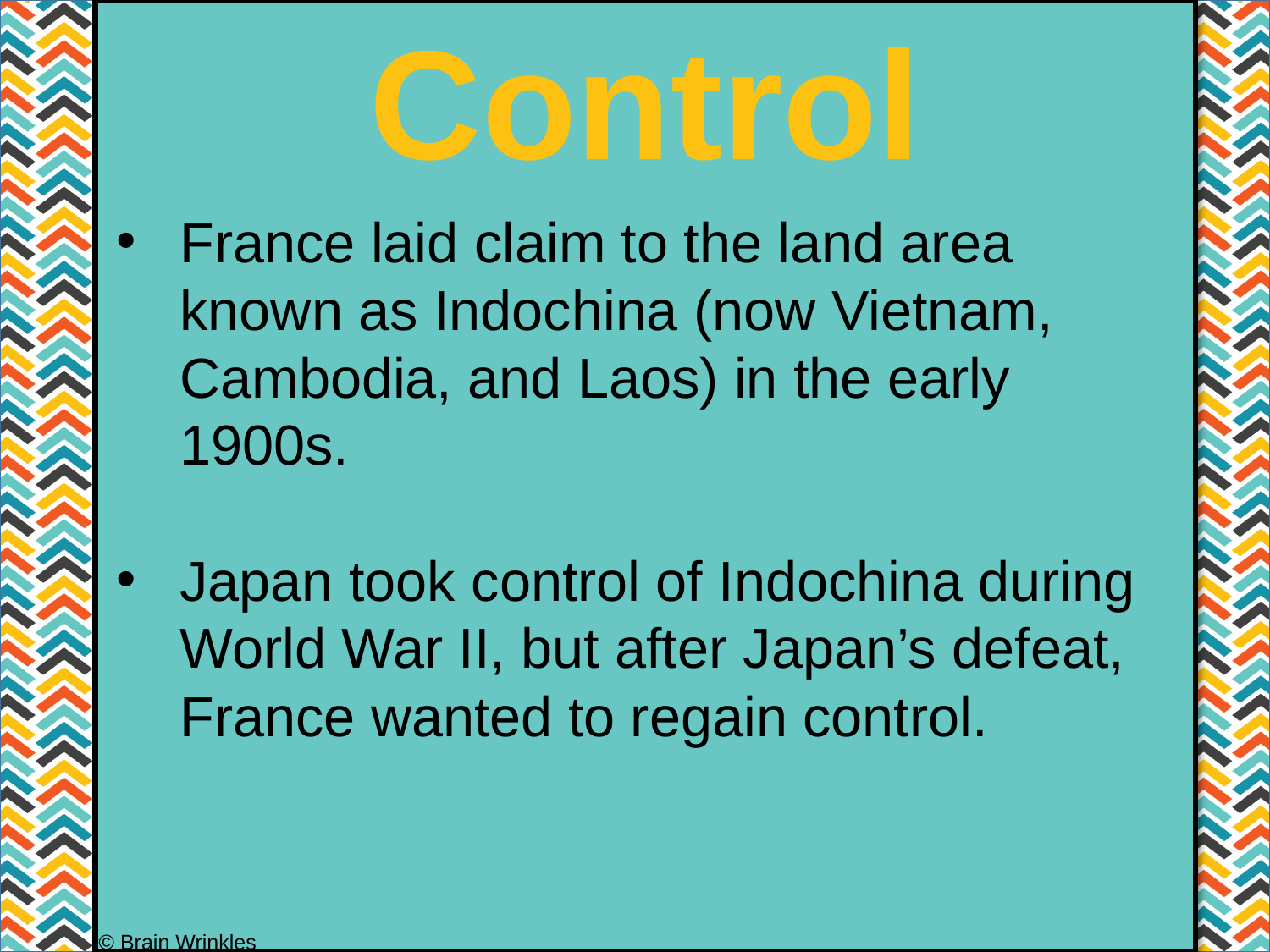

Control
#
France laid claim to the land area known as Indochina (now Vietnam, Cambodia, and Laos) in the early 1900s.

Japan took control of Indochina during World War II, but after Japan’s defeat, France wanted to regain control.

© Brain Wrinkles